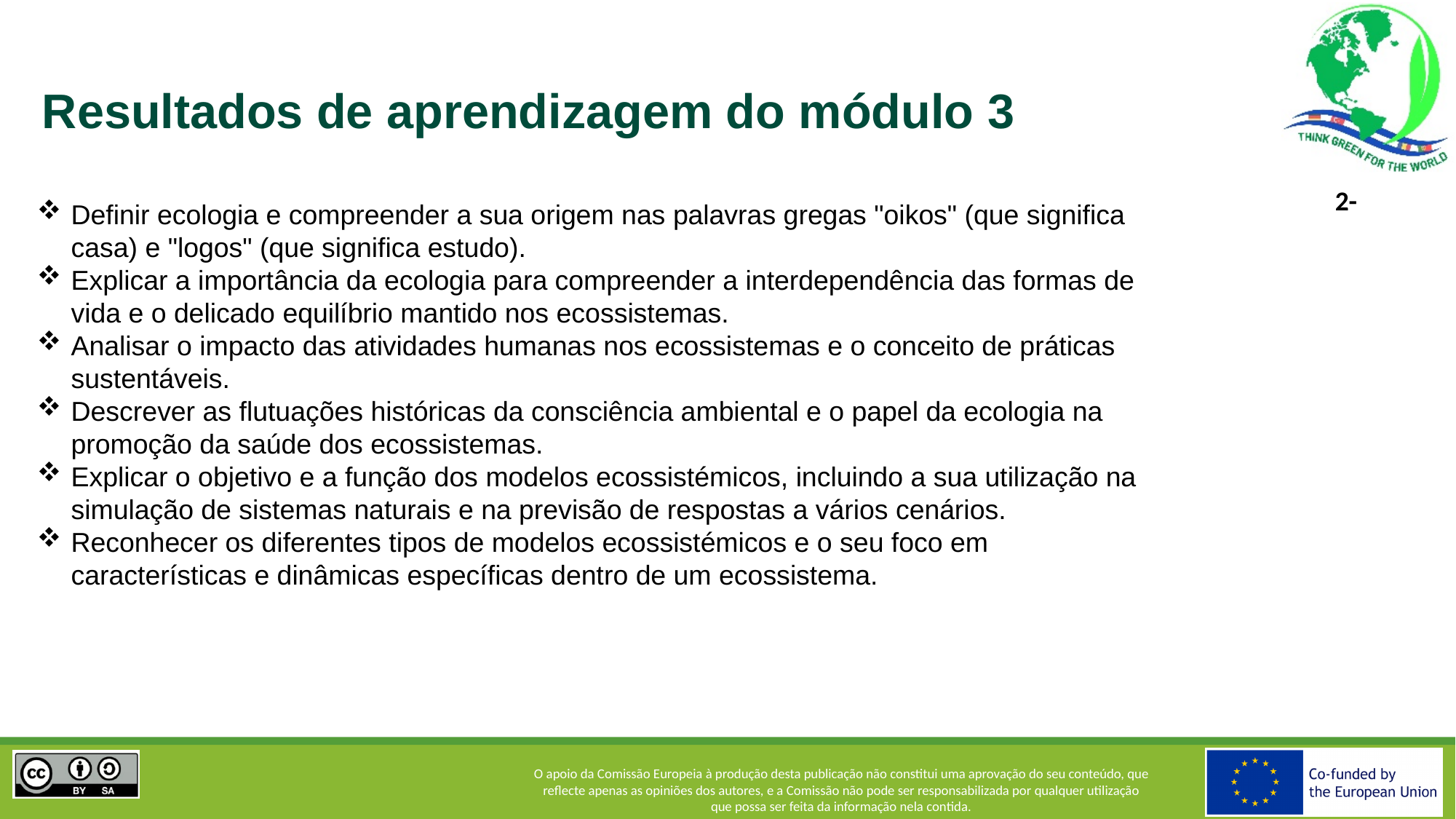

# Resultados de aprendizagem do módulo 3

Definir ecologia e compreender a sua origem nas palavras gregas "oikos" (que significa casa) e "logos" (que significa estudo).
Explicar a importância da ecologia para compreender a interdependência das formas de vida e o delicado equilíbrio mantido nos ecossistemas.
Analisar o impacto das atividades humanas nos ecossistemas e o conceito de práticas sustentáveis.
Descrever as flutuações históricas da consciência ambiental e o papel da ecologia na promoção da saúde dos ecossistemas.
Explicar o objetivo e a função dos modelos ecossistémicos, incluindo a sua utilização na simulação de sistemas naturais e na previsão de respostas a vários cenários.
Reconhecer os diferentes tipos de modelos ecossistémicos e o seu foco em características e dinâmicas específicas dentro de um ecossistema.